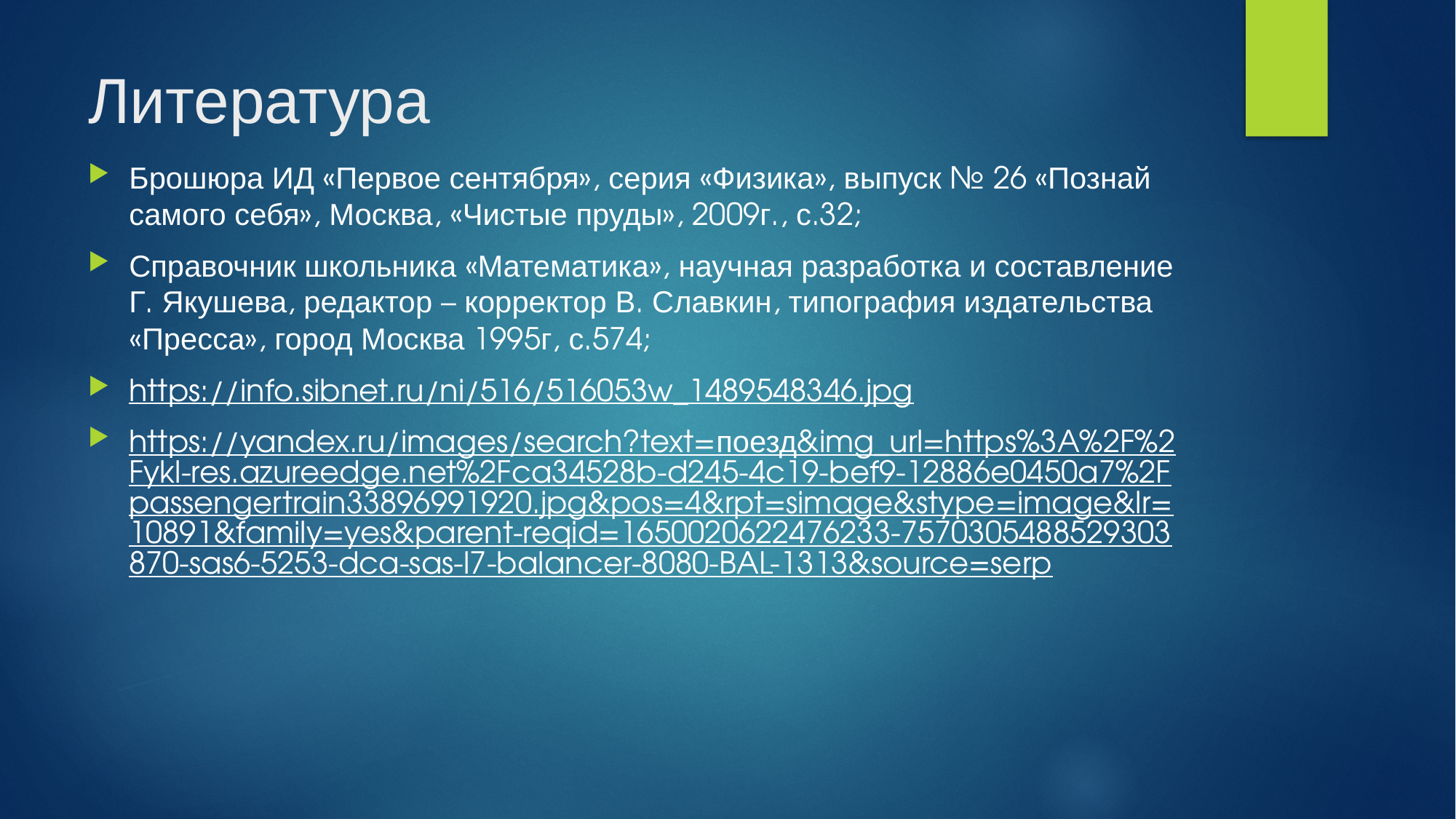

# Литература
Брошюра ИД «Первое сентября», серия «Физика», выпуск № 26 «Познай самого себя», Москва, «Чистые пруды», 2009г., с.32;
Справочник школьника «Математика», научная разработка и составление Г. Якушева, редактор – корректор В. Славкин, типография издательства «Пресса», город Москва 1995г, с.574;
https://info.sibnet.ru/ni/516/516053w_1489548346.jpg
https://yandex.ru/images/search?text=поезд&img_url=https%3A%2F%2Fykl-res.azureedge.net%2Fca34528b-d245-4c19-bef9-12886e0450a7%2Fpassengertrain33896991920.jpg&pos=4&rpt=simage&stype=image&lr=10891&family=yes&parent-reqid=1650020622476233-7570305488529303870-sas6-5253-dca-sas-l7-balancer-8080-BAL-1313&source=serp